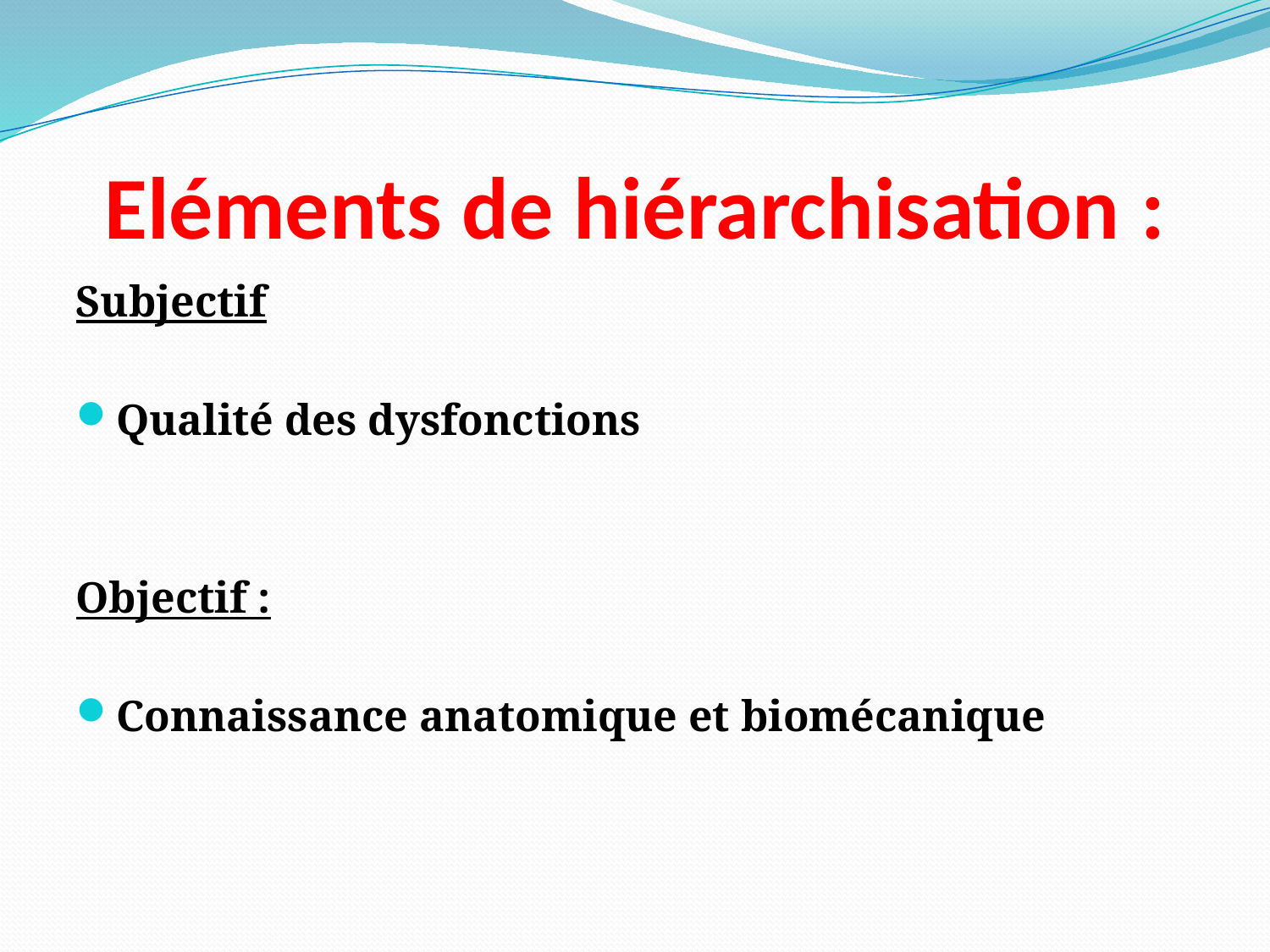

# Eléments de hiérarchisation :
Subjectif

Qualité des dysfonctions

Objectif :

Connaissance anatomique et biomécanique